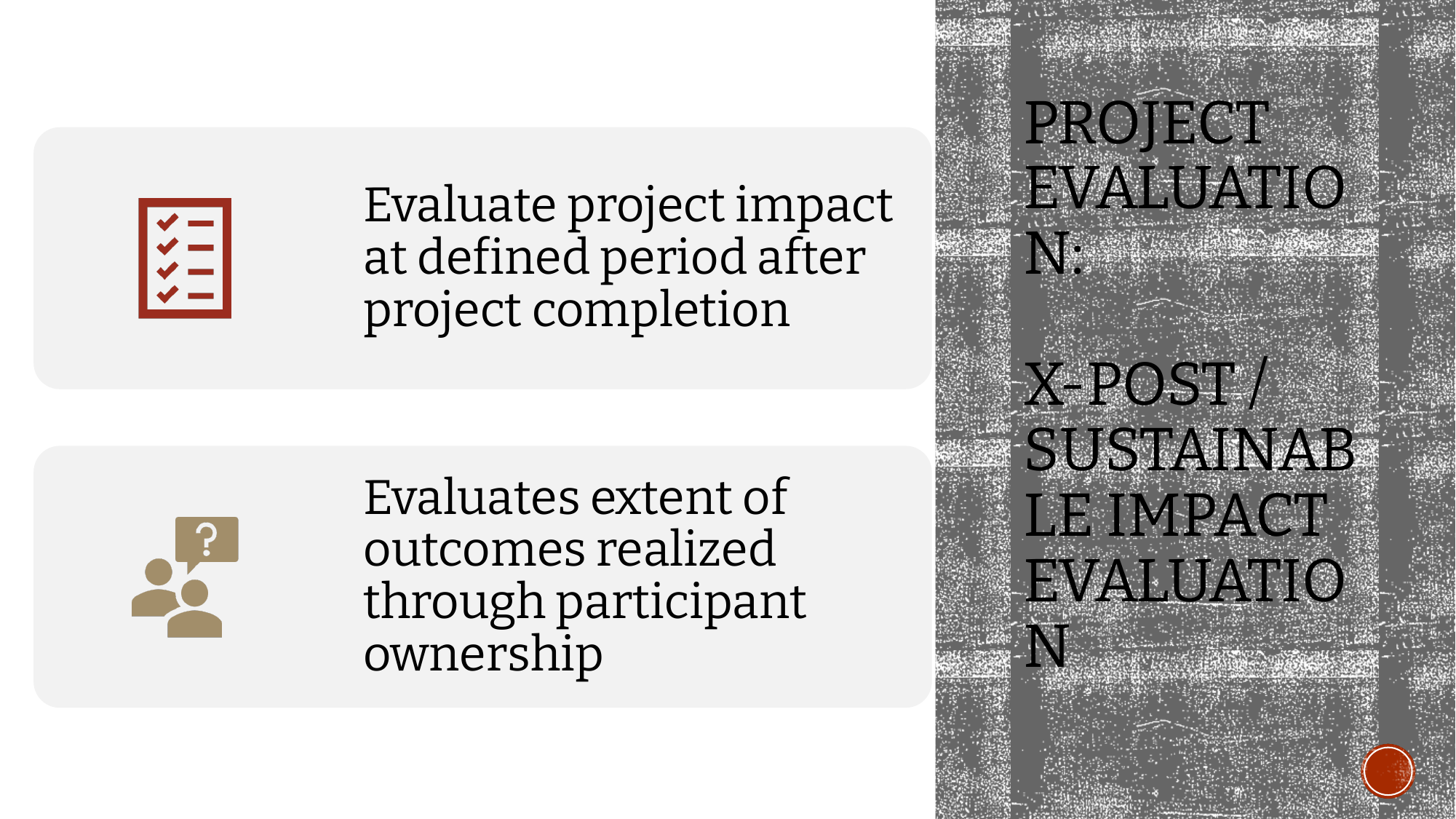

Evaluate project impact at defined period after project completion
Evaluates extent of outcomes realized through participant ownership
# Project Evaluation: x-post / Sustainable Impact Evaluation